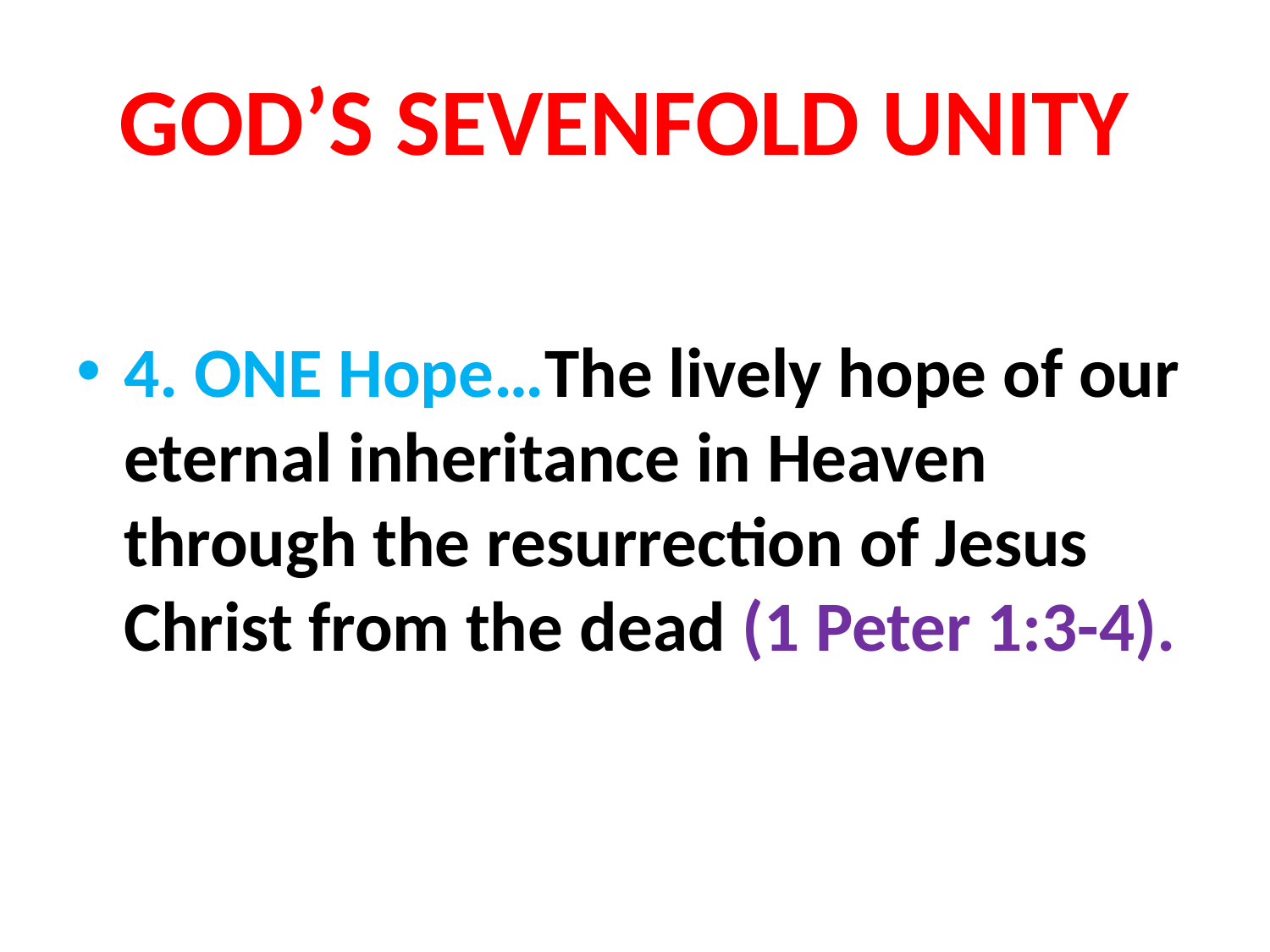

# GOD’S SEVENFOLD UNITY

4. ONE Hope…The lively hope of our eternal inheritance in Heaven through the resurrection of Jesus Christ from the dead (1 Peter 1:3-4).